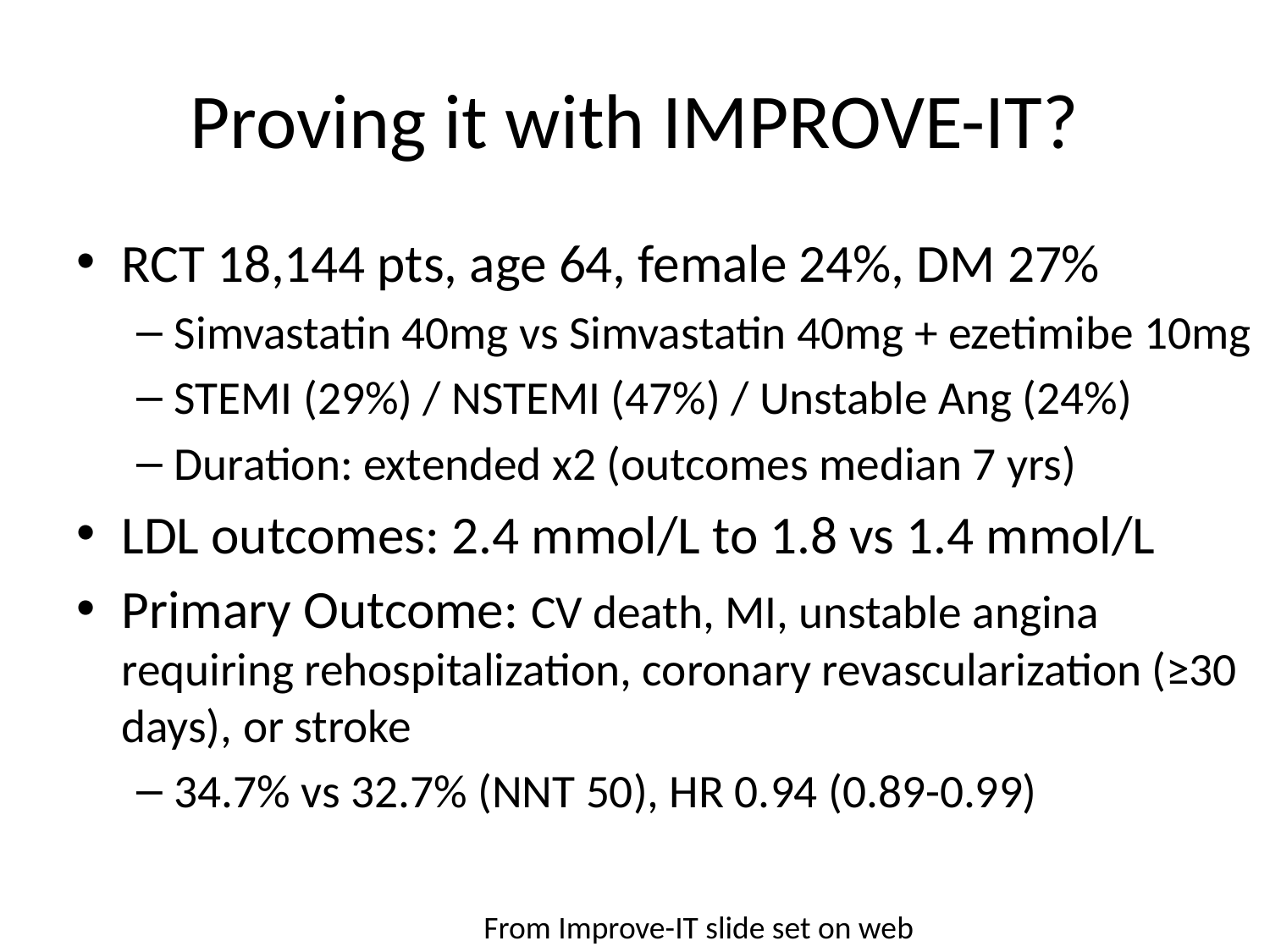

# Proving it with IMPROVE-IT?
RCT 18,144 pts, age 64, female 24%, DM 27%
Simvastatin 40mg vs Simvastatin 40mg + ezetimibe 10mg
STEMI (29%) / NSTEMI (47%) / Unstable Ang (24%)
Duration: extended x2 (outcomes median 7 yrs)
LDL outcomes: 2.4 mmol/L to 1.8 vs 1.4 mmol/L
Primary Outcome: CV death, MI, unstable angina requiring rehospitalization, coronary revascularization (≥30 days), or stroke
34.7% vs 32.7% (NNT 50), HR 0.94 (0.89-0.99)

From Improve-IT slide set on web